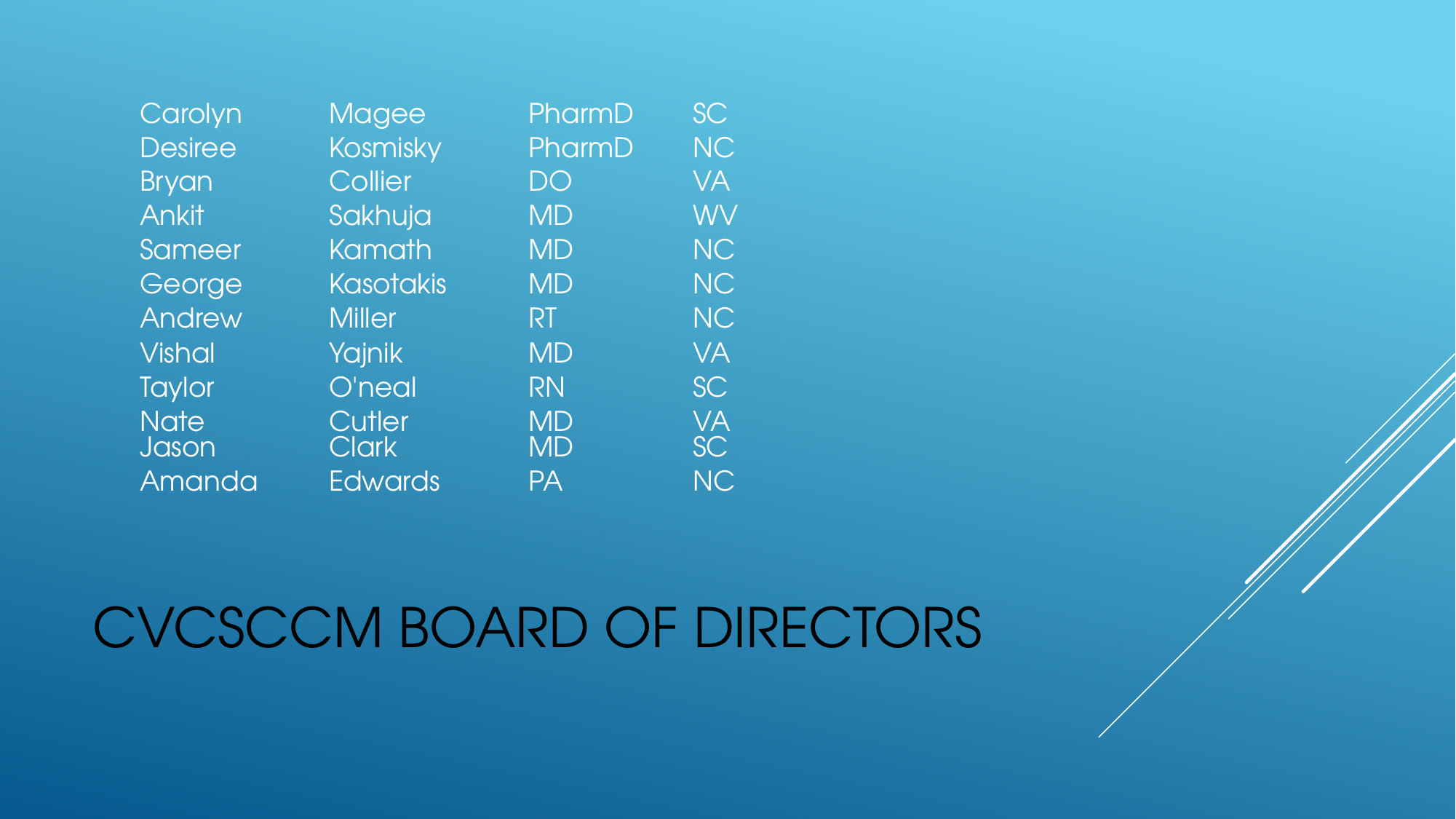

| Carolyn | Magee | PharmD | SC |
| --- | --- | --- | --- |
| Desiree | Kosmisky | PharmD | NC |
| Bryan | Collier | DO | VA |
| Ankit | Sakhuja | MD | WV |
| Sameer | Kamath | MD | NC |
| George | Kasotakis | MD | NC |
| Andrew | Miller | RT | NC |
| Vishal | Yajnik | MD | VA |
| Taylor | O'neal | RN | SC |
| Nate | Cutler | MD | VA |
| Jason | Clark | MD | SC |
| Amanda | Edwards | PA | NC |
# CVCSCCM Board of Directors